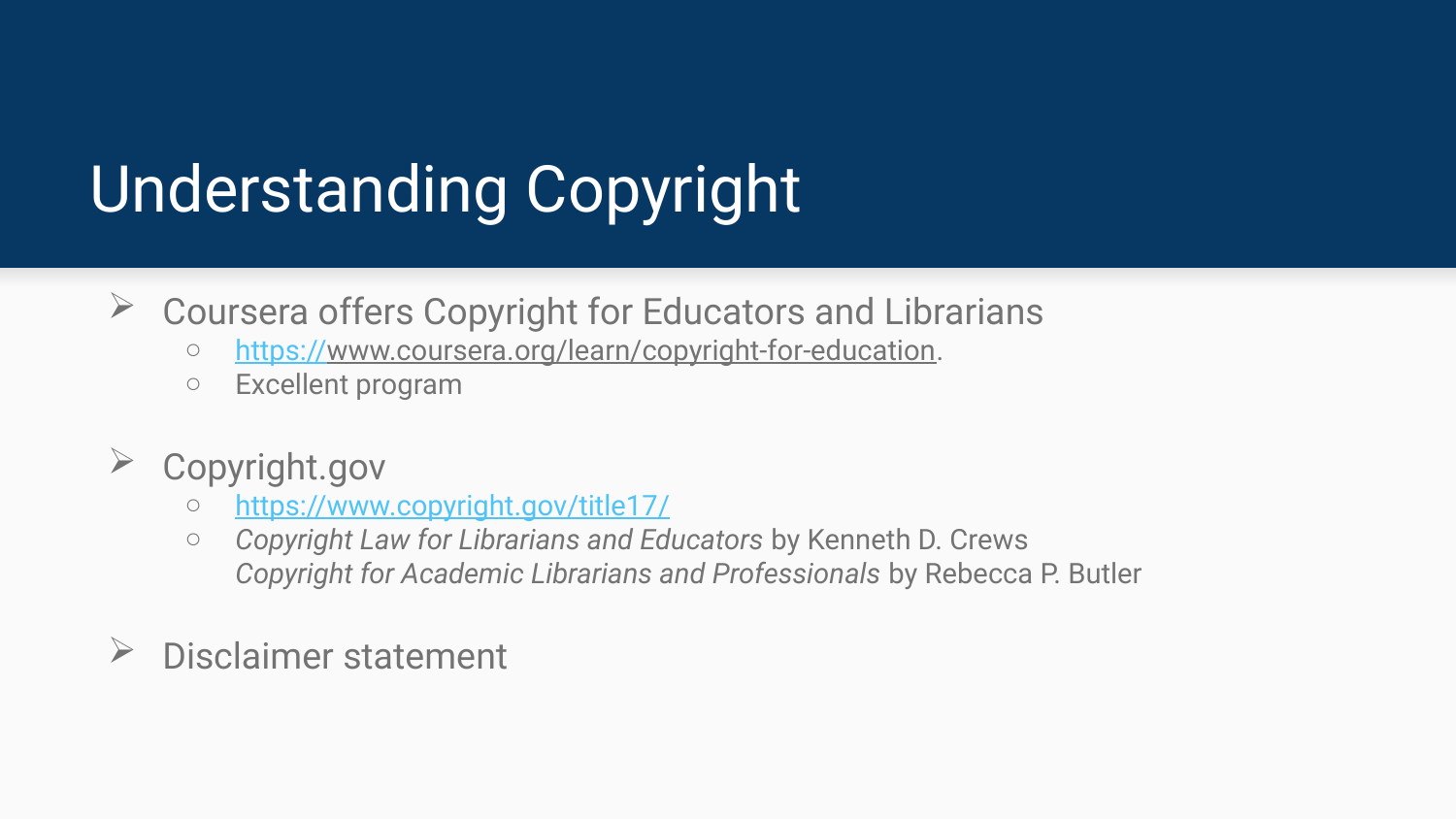

# Understanding Copyright
Coursera offers Copyright for Educators and Librarians
https://www.coursera.org/learn/copyright-for-education.
Excellent program

Copyright.gov
https://www.copyright.gov/title17/
Copyright Law for Librarians and Educators by Kenneth D. Crews                                Copyright for Academic Librarians and Professionals by Rebecca P. Butler

Disclaimer statement